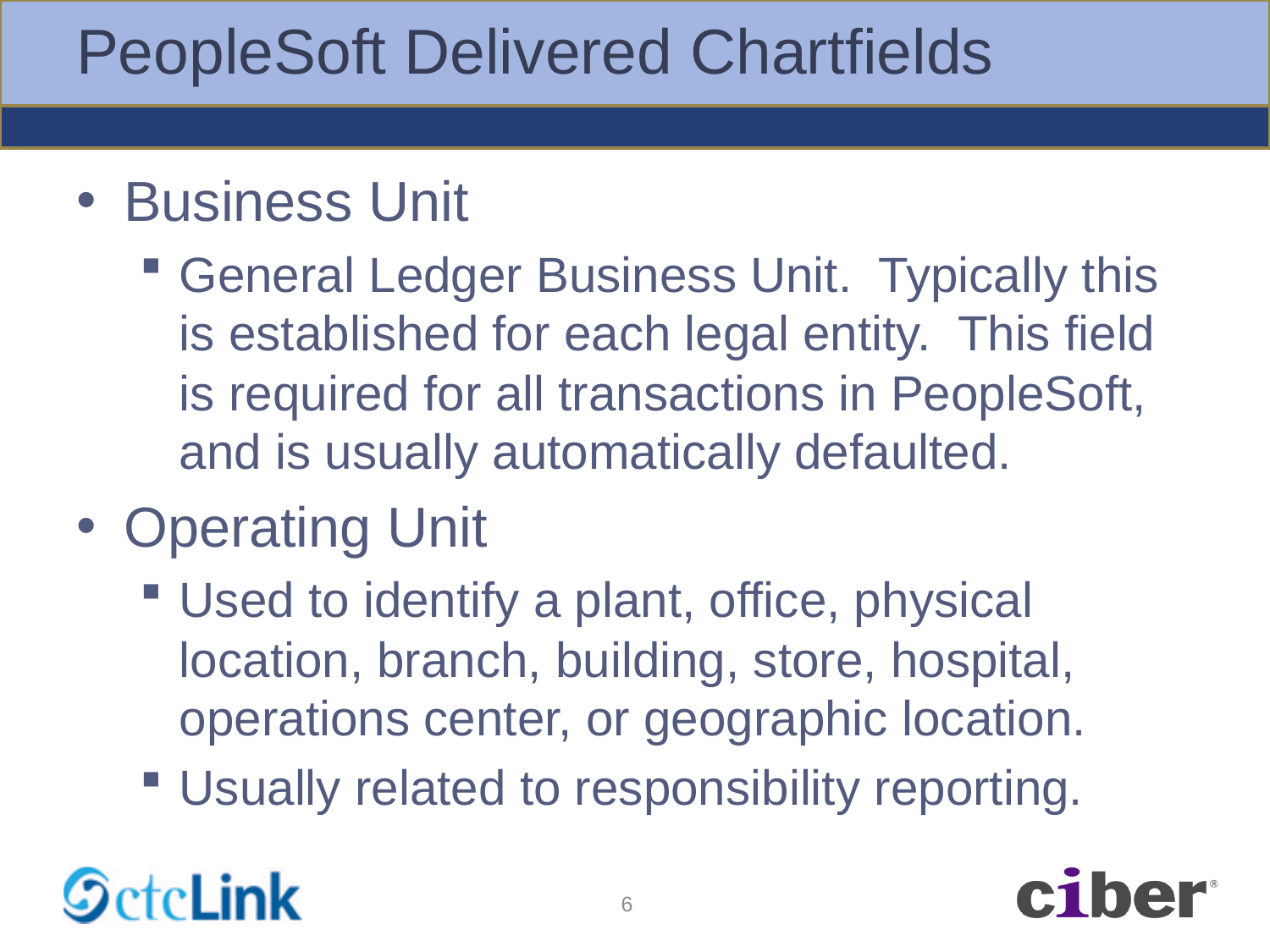

# PeopleSoft Delivered Chartfields
Business Unit
General Ledger Business Unit.  Typically this is established for each legal entity.  This field is required for all transactions in PeopleSoft, and is usually automatically defaulted.
Operating Unit
Used to identify a plant, office, physical location, branch, building, store, hospital, operations center, or geographic location.
Usually related to responsibility reporting.
6